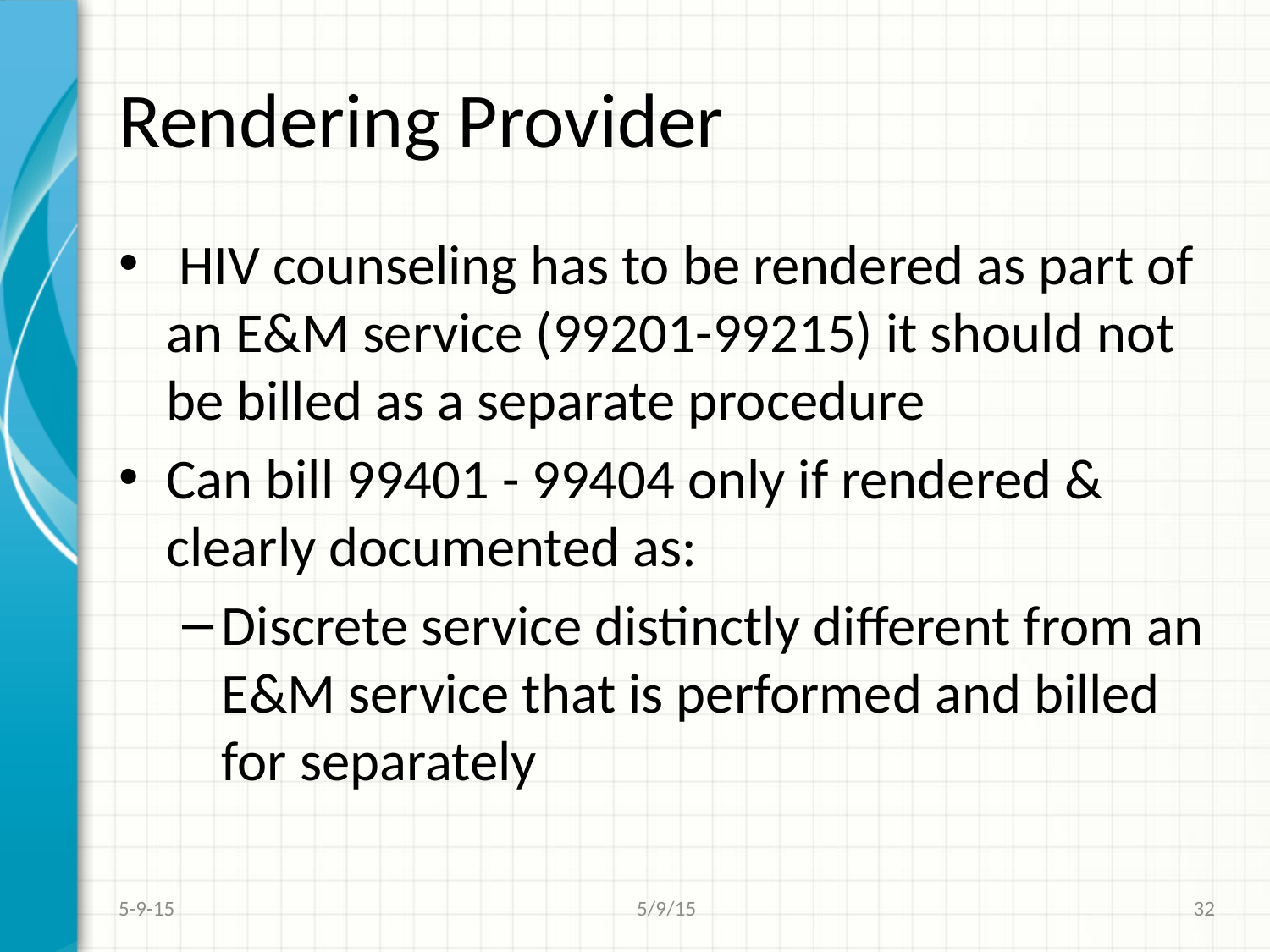

# Rendering Provider
 HIV counseling has to be rendered as part of an E&M service (99201-99215) it should not be billed as a separate procedure
Can bill 99401 - 99404 only if rendered & clearly documented as:
Discrete service distinctly different from an E&M service that is performed and billed for separately
5-9-15
5/9/15
32